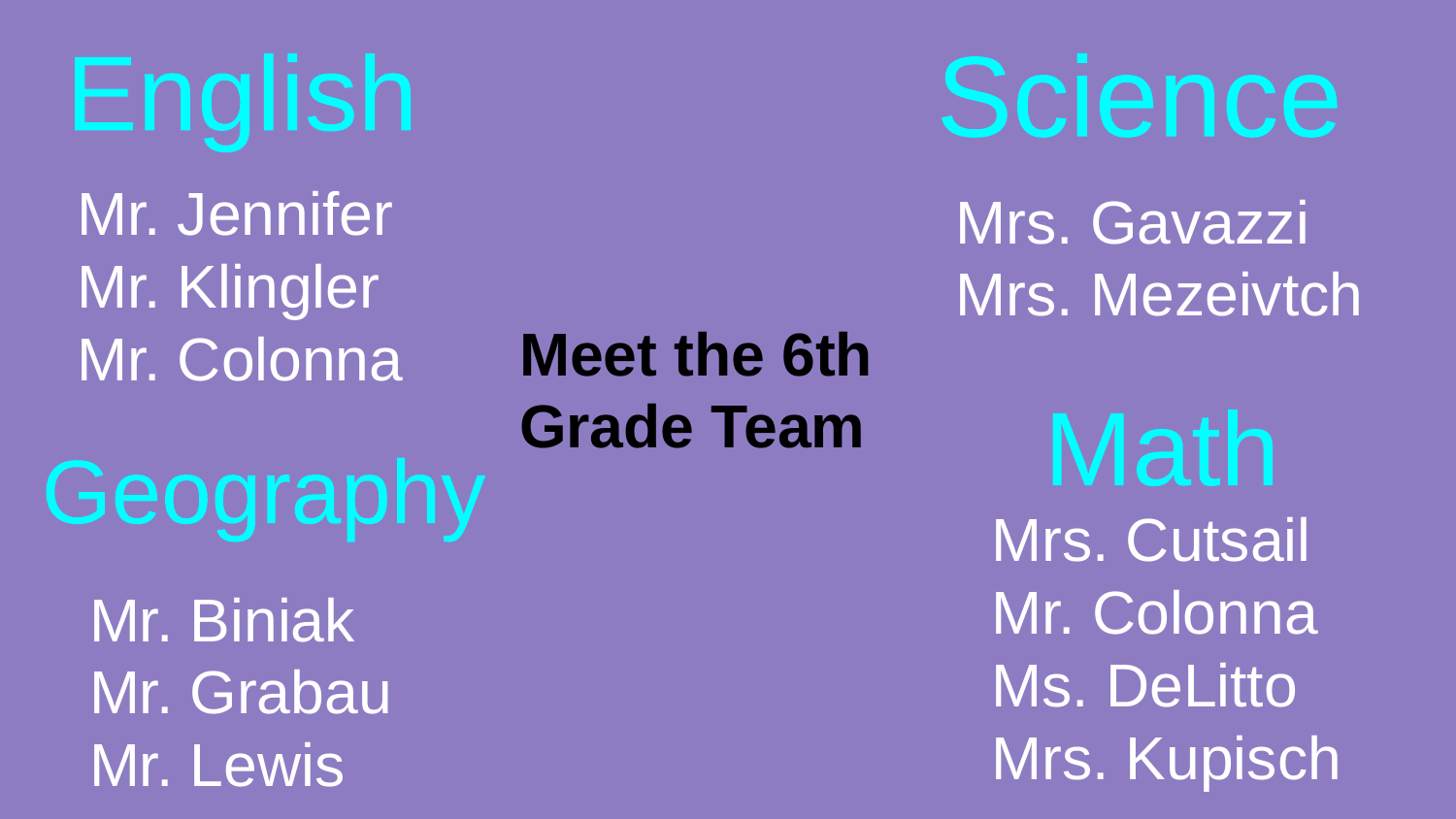

English
Science
Mr. Jennifer
Mr. Klingler
Mr. Colonna
Mrs. Gavazzi
Mrs. Mezeivtch
# Meet the 6th Grade Team
Math
Geography
Mrs. Cutsail
Mr. Colonna
Ms. DeLitto
Mrs. Kupisch
Mr. Biniak
Mr. Grabau
Mr. Lewis